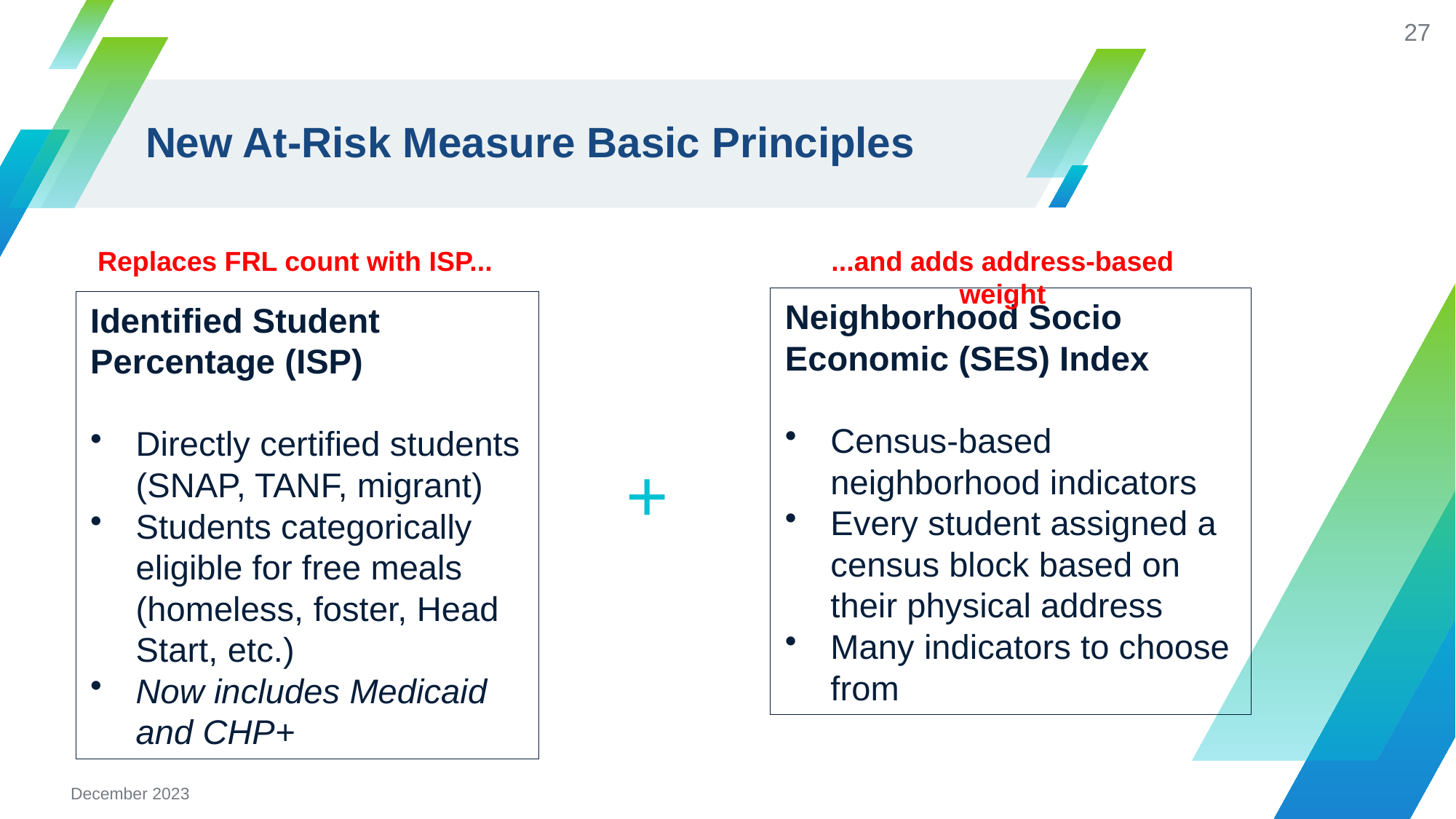

27
# New At-Risk Measure Basic Principles
Replaces FRL count with ISP...
...and adds address-based weight
Neighborhood Socio Economic (SES) Index

Census-based neighborhood indicators
Every student assigned a census block based on their physical address
Many indicators to choose from
Identified Student Percentage (ISP)

Directly certified students (SNAP, TANF, migrant)
Students categorically eligible for free meals (homeless, foster, Head Start, etc.)
Now includes Medicaid and CHP+

+
December 2023